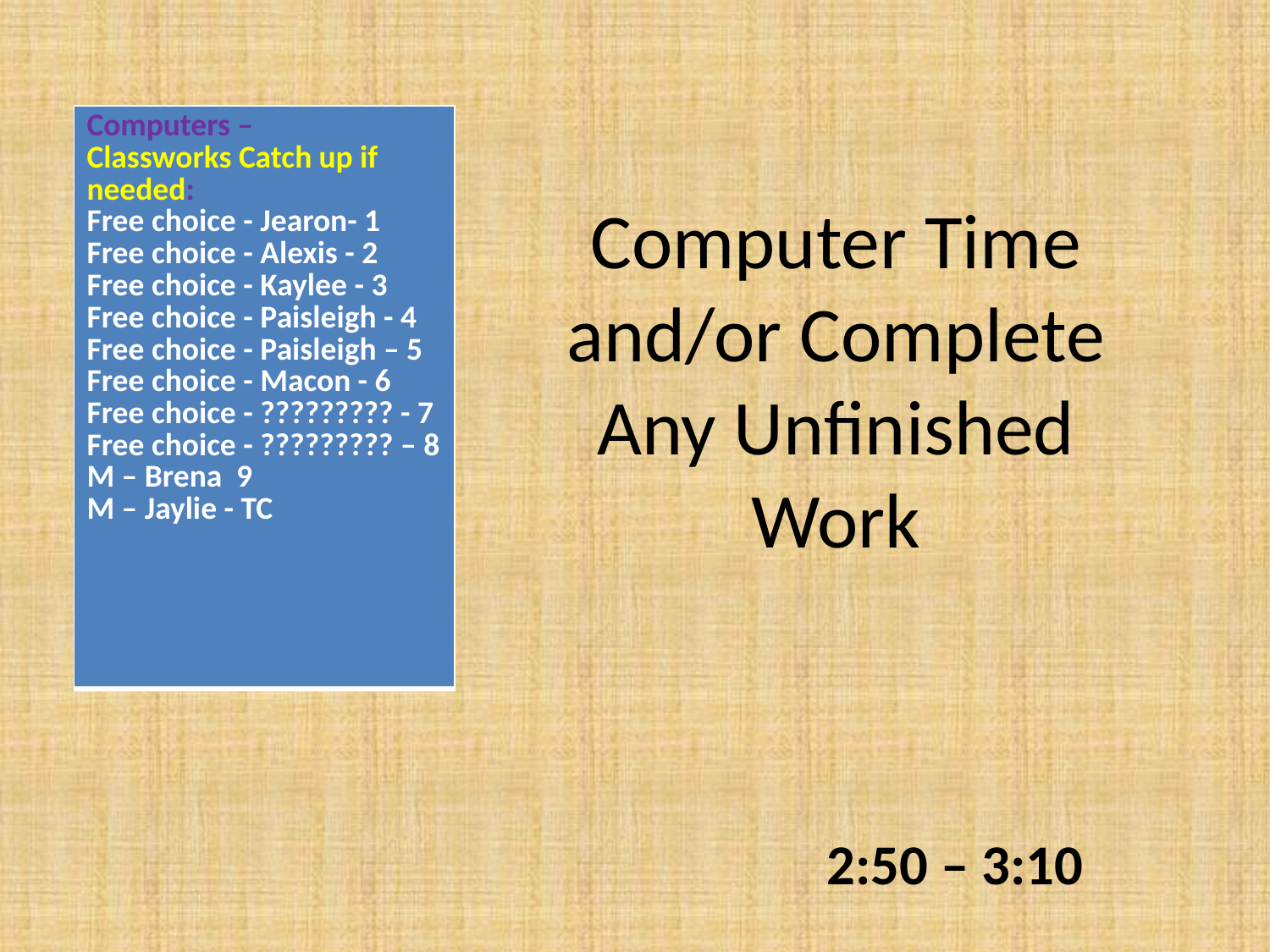

| Computers – Classworks Catch up if needed: Free choice - Jearon- 1 Free choice - Alexis - 2 Free choice - Kaylee - 3 Free choice - Paisleigh - 4 Free choice - Paisleigh – 5 Free choice - Macon - 6 Free choice - ????????? - 7 Free choice - ????????? – 8 M – Brena 9 M – Jaylie - TC |
| --- |
# Computer Time and/or Complete Any Unfinished Work
2:50 – 3:10